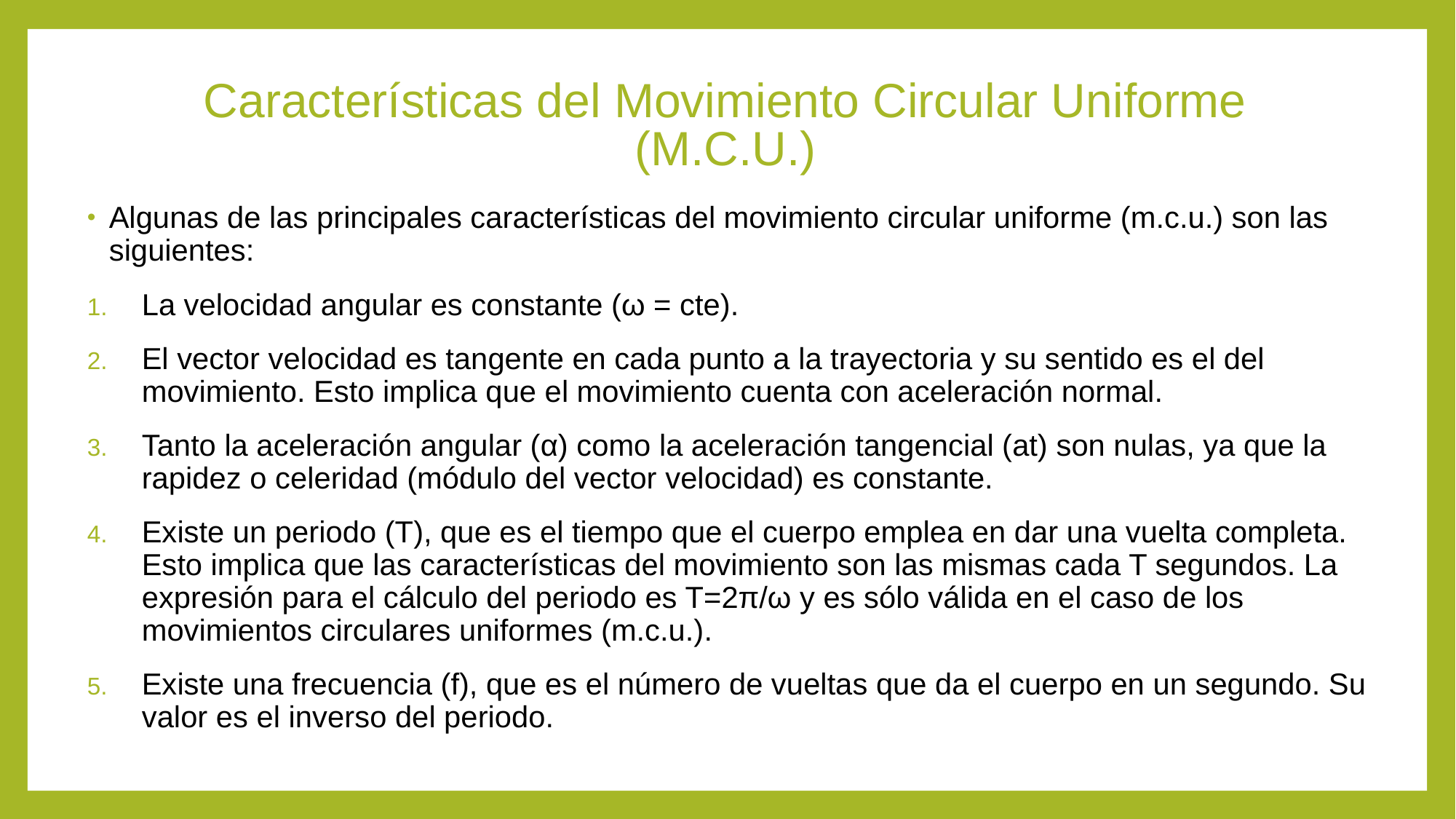

# Características del Movimiento Circular Uniforme (M.C.U.)
Algunas de las principales características del movimiento circular uniforme (m.c.u.) son las siguientes:
La velocidad angular es constante (ω = cte).
El vector velocidad es tangente en cada punto a la trayectoria y su sentido es el del movimiento. Esto implica que el movimiento cuenta con aceleración normal.
Tanto la aceleración angular (α) como la aceleración tangencial (at) son nulas, ya que la rapidez o celeridad (módulo del vector velocidad) es constante.
Existe un periodo (T), que es el tiempo que el cuerpo emplea en dar una vuelta completa. Esto implica que las características del movimiento son las mismas cada T segundos. La expresión para el cálculo del periodo es T=2π/ω y es sólo válida en el caso de los movimientos circulares uniformes (m.c.u.).
Existe una frecuencia (f), que es el número de vueltas que da el cuerpo en un segundo. Su valor es el inverso del periodo.